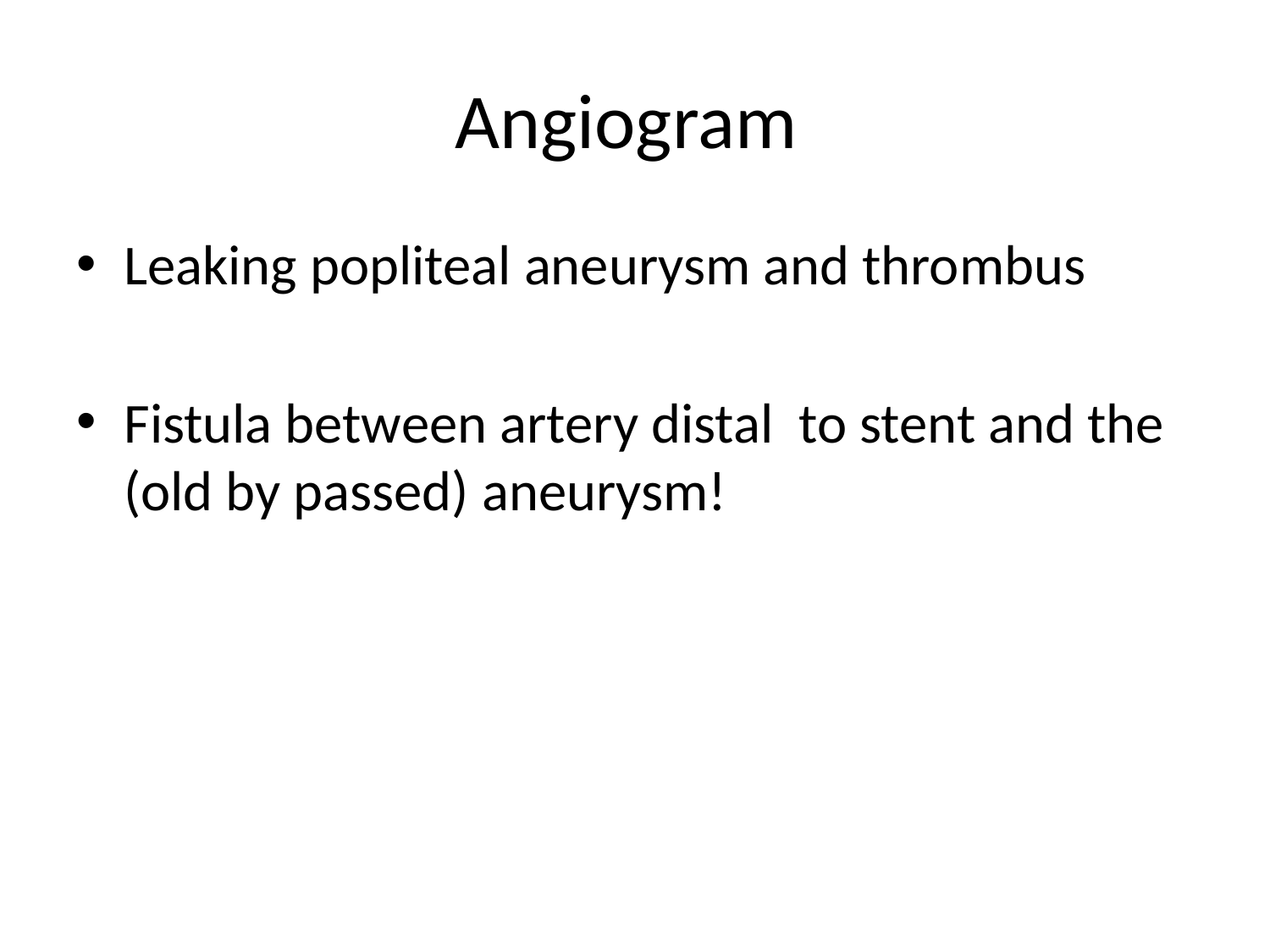

# Angiogram
Leaking popliteal aneurysm and thrombus

Fistula between artery distal  to stent and the (old by passed) aneurysm!